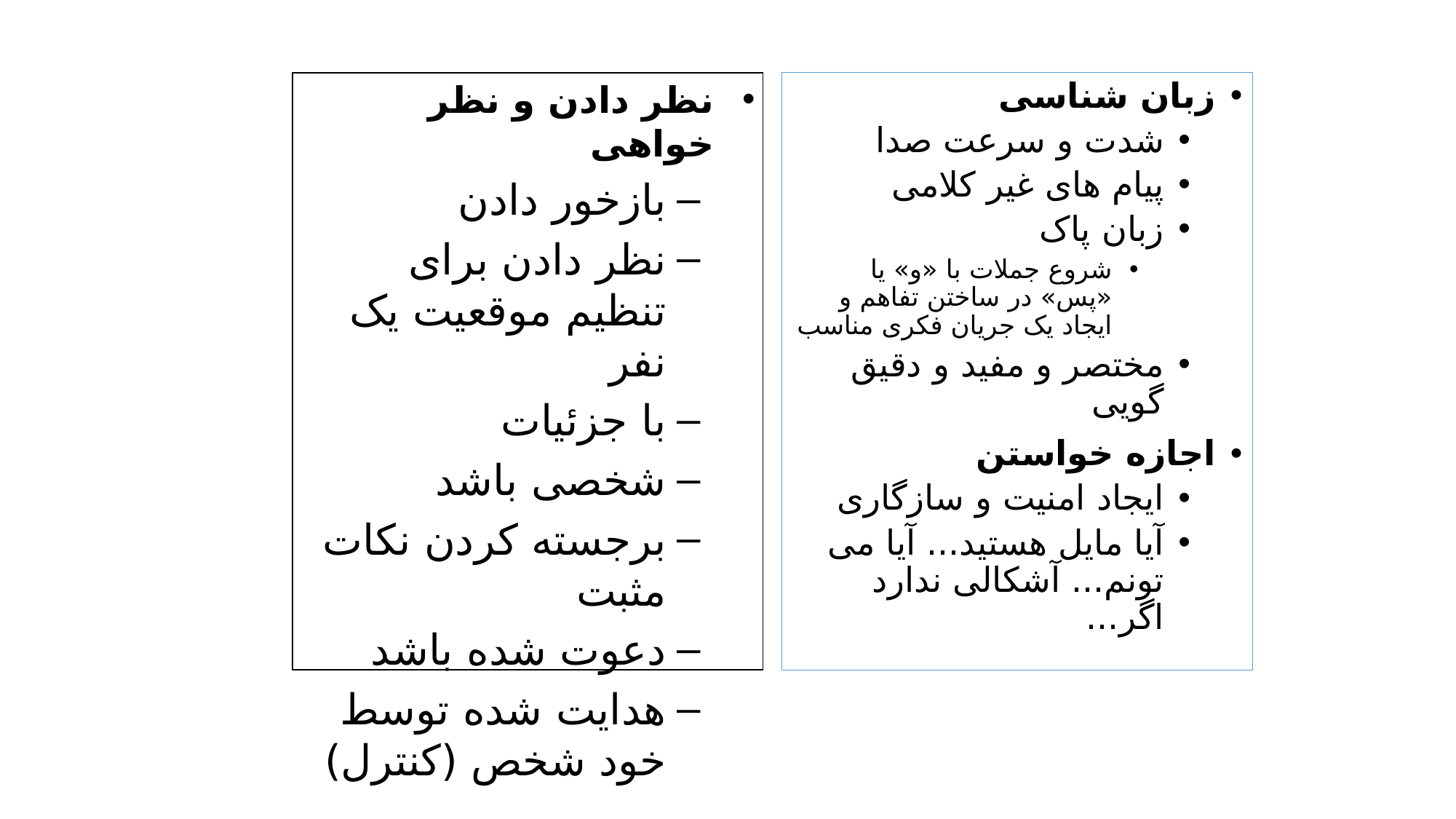

نظر دادن و نظر خواهی
بازخور دادن
نظر دادن برای تنظیم موقعیت یک نفر
با جزئیات
شخصی باشد
برجسته کردن نکات مثبت
دعوت شده باشد
هدایت شده توسط خود شخص (کنترل)
زبان شناسی
شدت و سرعت صدا
پیام های غیر کلامی
زبان پاک
شروع جملات با «و» یا «پس» در ساختن تفاهم و ایجاد یک جریان فکری مناسب
مختصر و مفید و دقیق گویی
اجازه خواستن
ایجاد امنیت و سازگاری
آیا مایل هستید... آیا می تونم... آشکالی ندارد اگر...